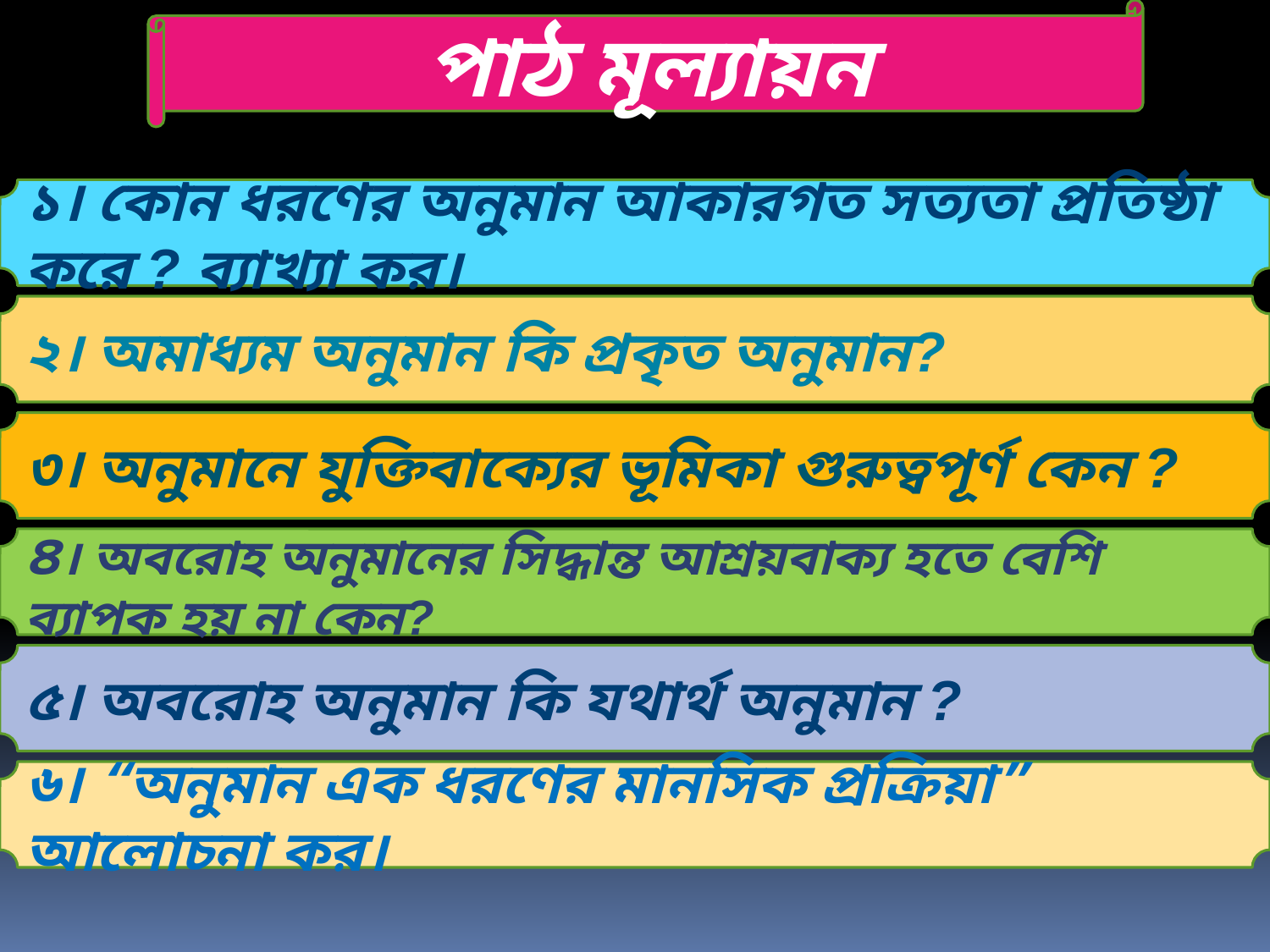

পাঠ মূল্যায়ন
১। কোন ধরণের অনুমান আকারগত সত্যতা প্রতিষ্ঠা করে ? ব্যাখ্যা কর।
২। অমাধ্যম অনুমান কি প্রকৃত অনুমান?
৩। অনুমানে যুক্তিবাক্যের ভূমিকা গুরুত্বপূর্ণ কেন ?
৪। অবরোহ অনুমানের সিদ্ধান্ত আশ্রয়বাক্য হতে বেশি ব্যাপক হয় না কেন?
৫। অবরোহ অনুমান কি যথার্থ অনুমান ?
৬। “অনুমান এক ধরণের মানসিক প্রক্রিয়া” আলোচনা কর।